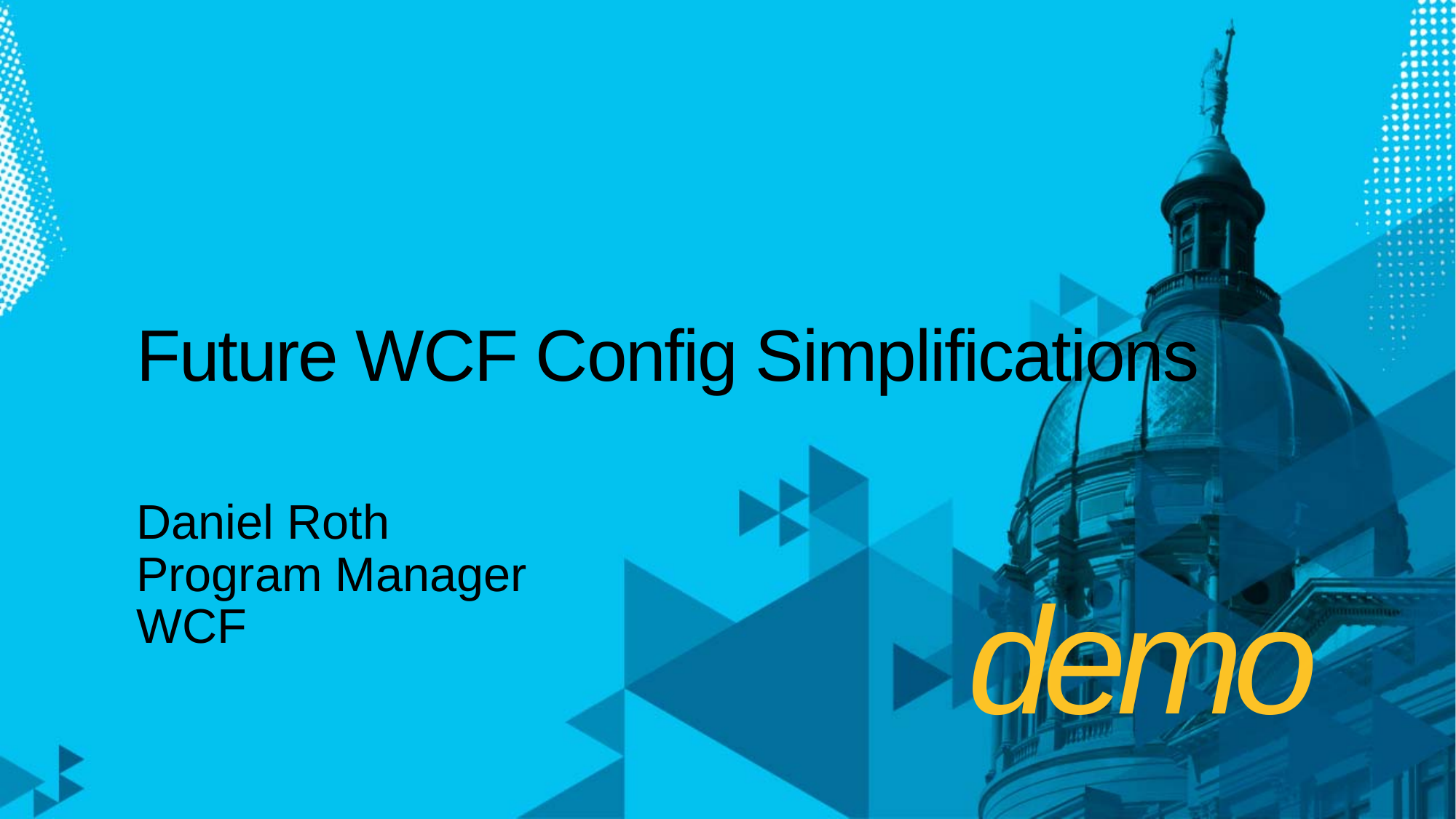

# Future WCF Config Simplifications
Daniel Roth
Program Manager
WCF
demo